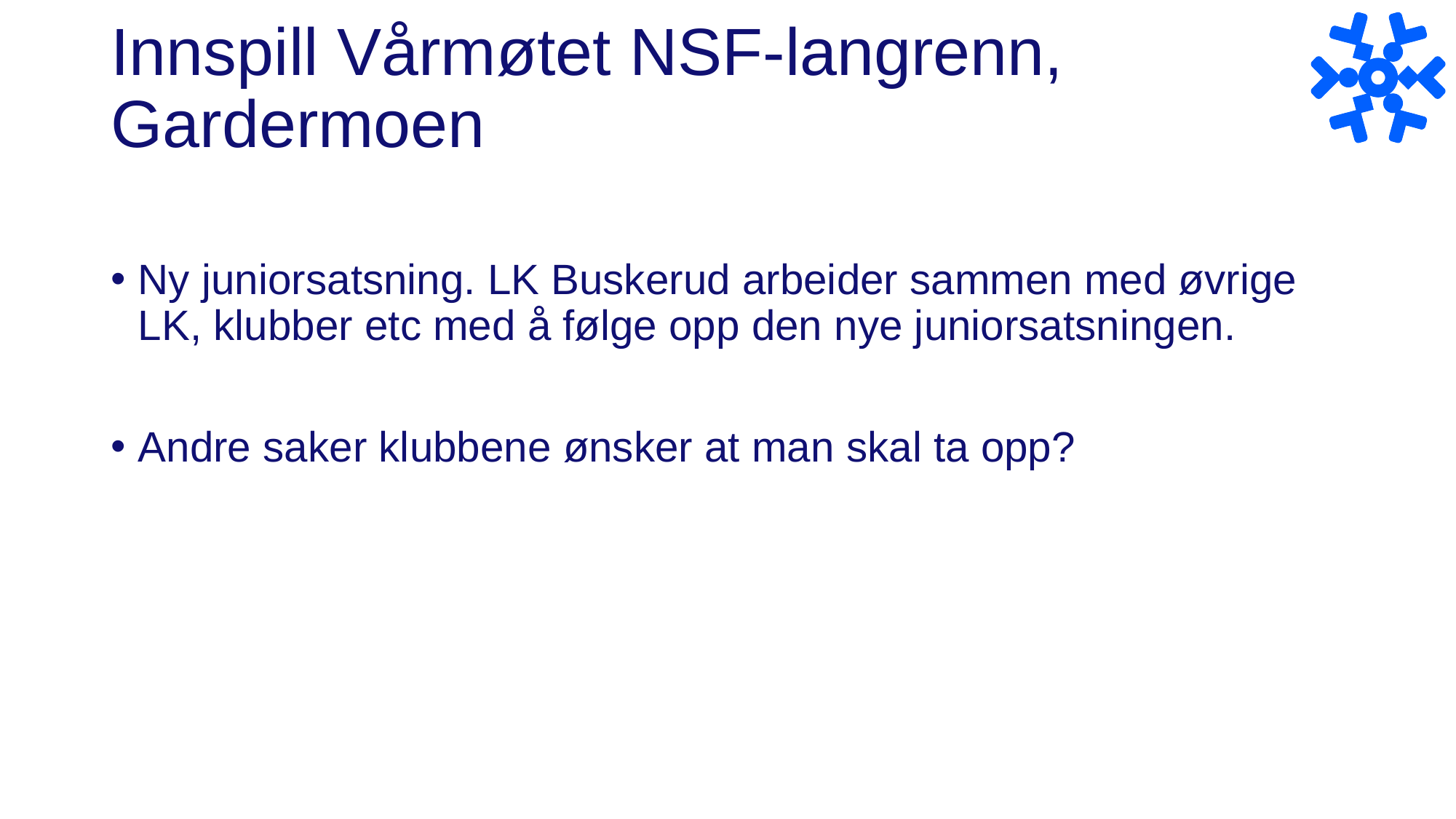

# Innspill Vårmøtet NSF-langrenn, Gardermoen

Ny juniorsatsning. LK Buskerud arbeider sammen med øvrige LK, klubber etc med å følge opp den nye juniorsatsningen.

Andre saker klubbene ønsker at man skal ta opp?